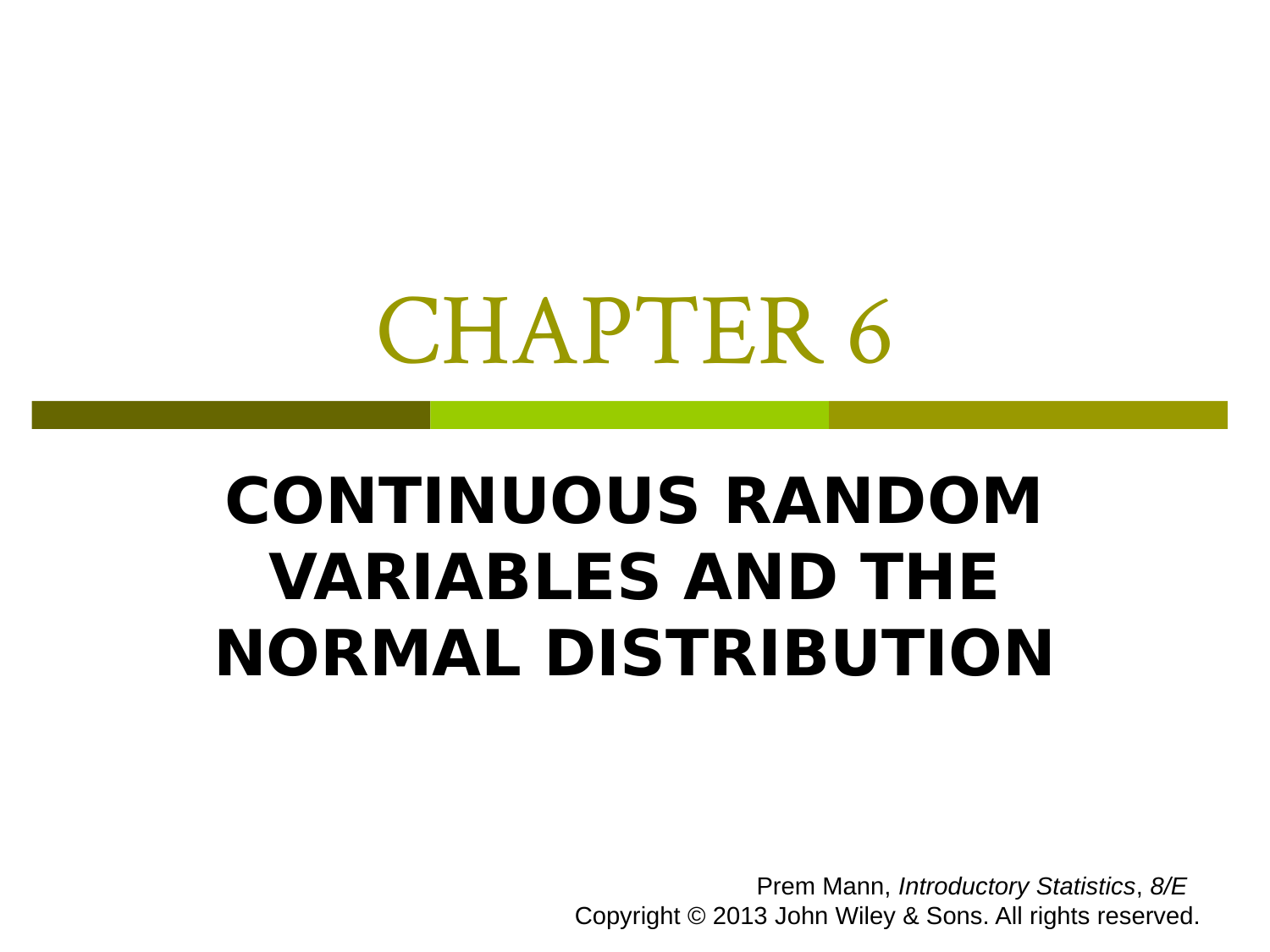

# CHAPTER 6
CONTINUOUS RANDOM VARIABLES AND THE NORMAL DISTRIBUTION
                          Prem Mann, Introductory Statistics, 8/E Copyright © 2013 John Wiley & Sons. All rights reserved.